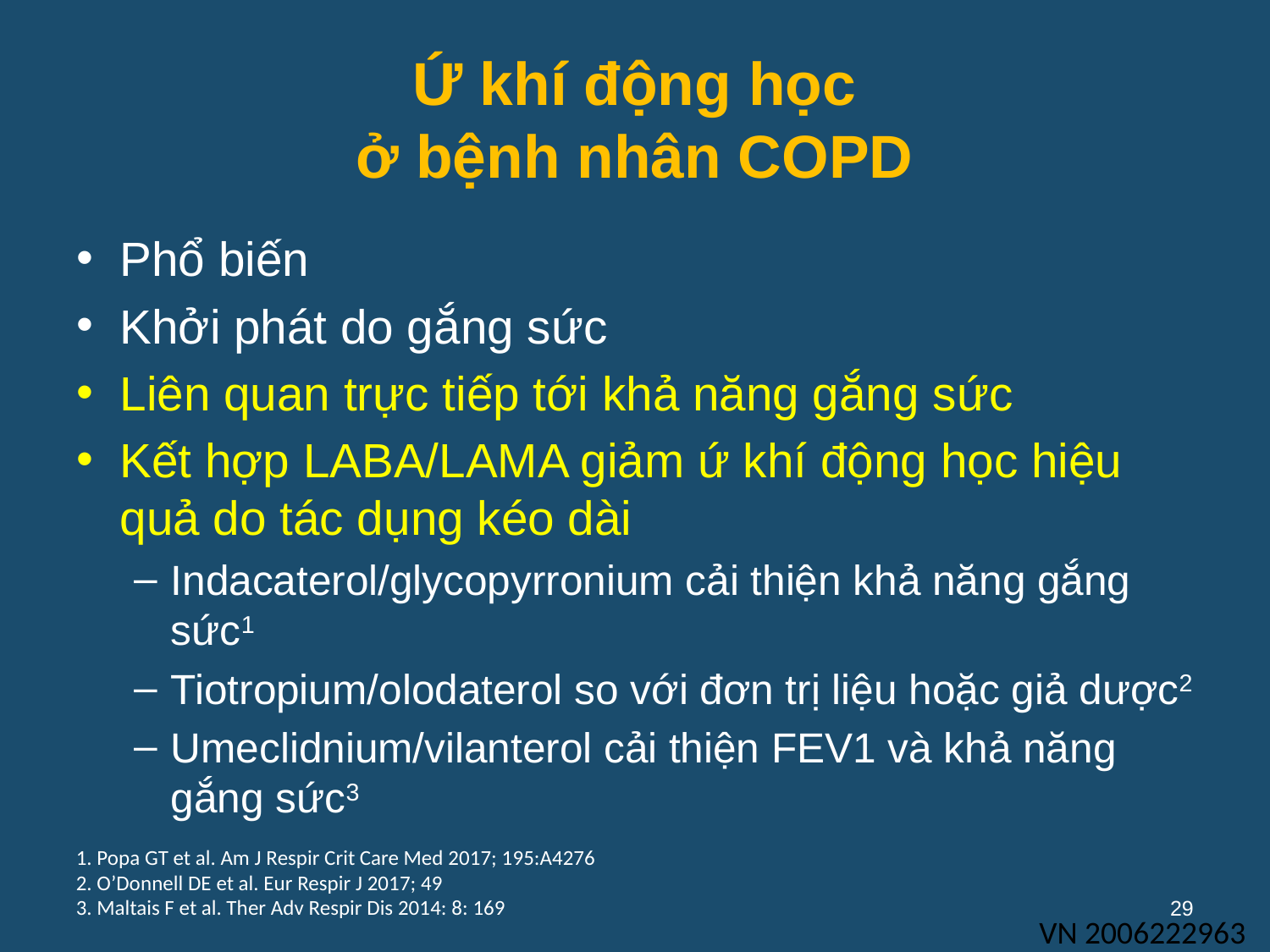

# Ứ khí động học ở bệnh nhân COPD
Phổ biến
Khởi phát do gắng sức
Liên quan trực tiếp tới khả năng gắng sức
Kết hợp LABA/LAMA giảm ứ khí động học hiệu quả do tác dụng kéo dài
Indacaterol/glycopyrronium cải thiện khả năng gắng sức1
Tiotropium/olodaterol so với đơn trị liệu hoặc giả dược2
Umeclidnium/vilanterol cải thiện FEV1 và khả năng gắng sức3

1. Popa GT et al. Am J Respir Crit Care Med 2017; 195:A4276
2. O’Donnell DE et al. Eur Respir J 2017; 49
3. Maltais F et al. Ther Adv Respir Dis 2014: 8: 169
29
VN 2006222963